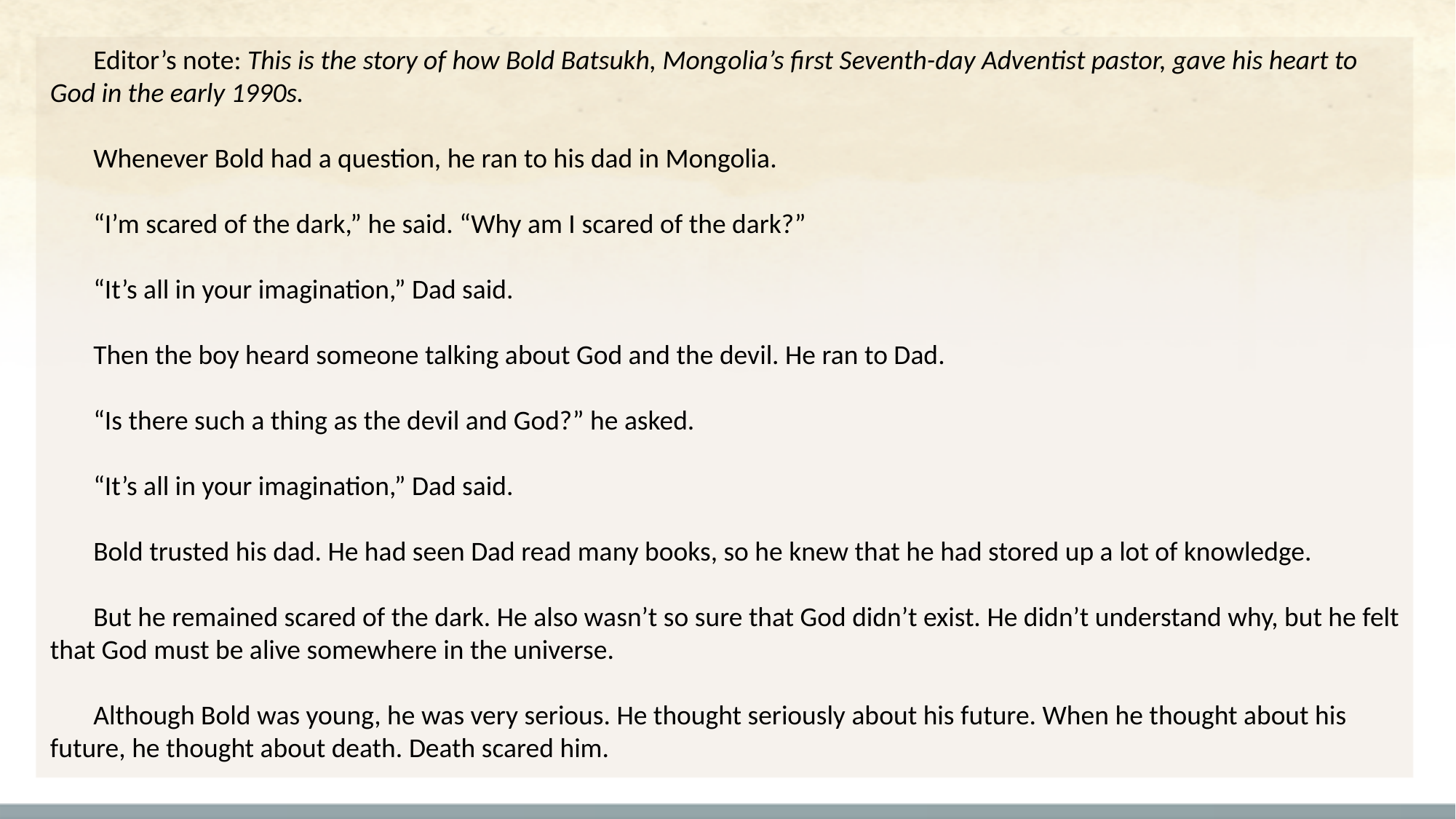

Editor’s note: This is the story of how Bold Batsukh, Mongolia’s first Seventh-day Adventist pastor, gave his heart to God in the early 1990s.

Whenever Bold had a question, he ran to his dad in Mongolia.

“I’m scared of the dark,” he said. “Why am I scared of the dark?”

“It’s all in your imagination,” Dad said.

Then the boy heard someone talking about God and the devil. He ran to Dad.

“Is there such a thing as the devil and God?” he asked.

“It’s all in your imagination,” Dad said.

Bold trusted his dad. He had seen Dad read many books, so he knew that he had stored up a lot of knowledge.

But he remained scared of the dark. He also wasn’t so sure that God didn’t exist. He didn’t understand why, but he felt that God must be alive somewhere in the universe.

Although Bold was young, he was very serious. He thought seriously about his future. When he thought about his future, he thought about death. Death scared him.